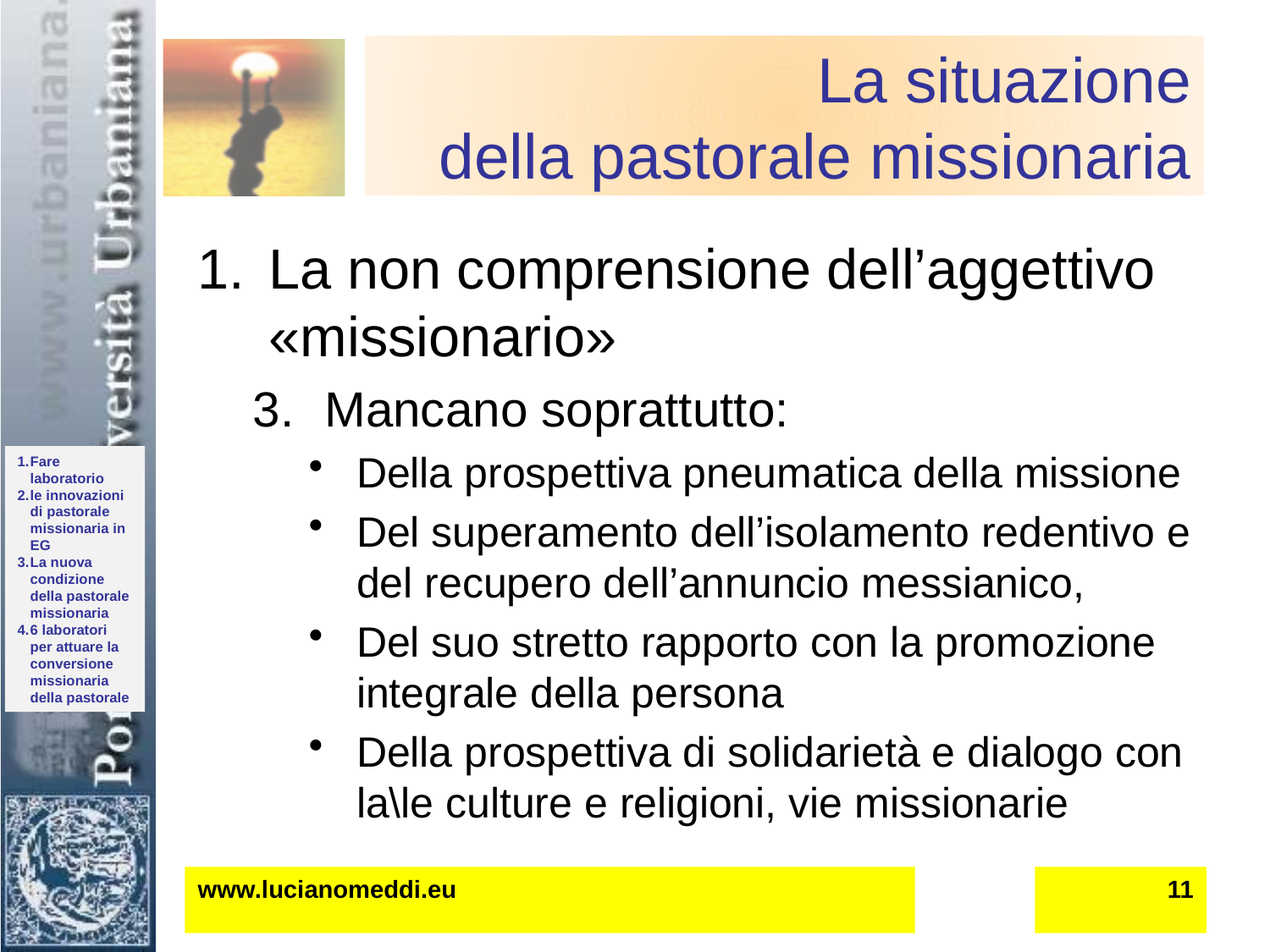

# La situazione della pastorale missionaria
La non comprensione dell’aggettivo «missionario»
Mancano soprattutto:
Della prospettiva pneumatica della missione
Del superamento dell’isolamento redentivo e del recupero dell’annuncio messianico,
Del suo stretto rapporto con la promozione integrale della persona
Della prospettiva di solidarietà e dialogo con la\le culture e religioni, vie missionarie
www.lucianomeddi.eu
11